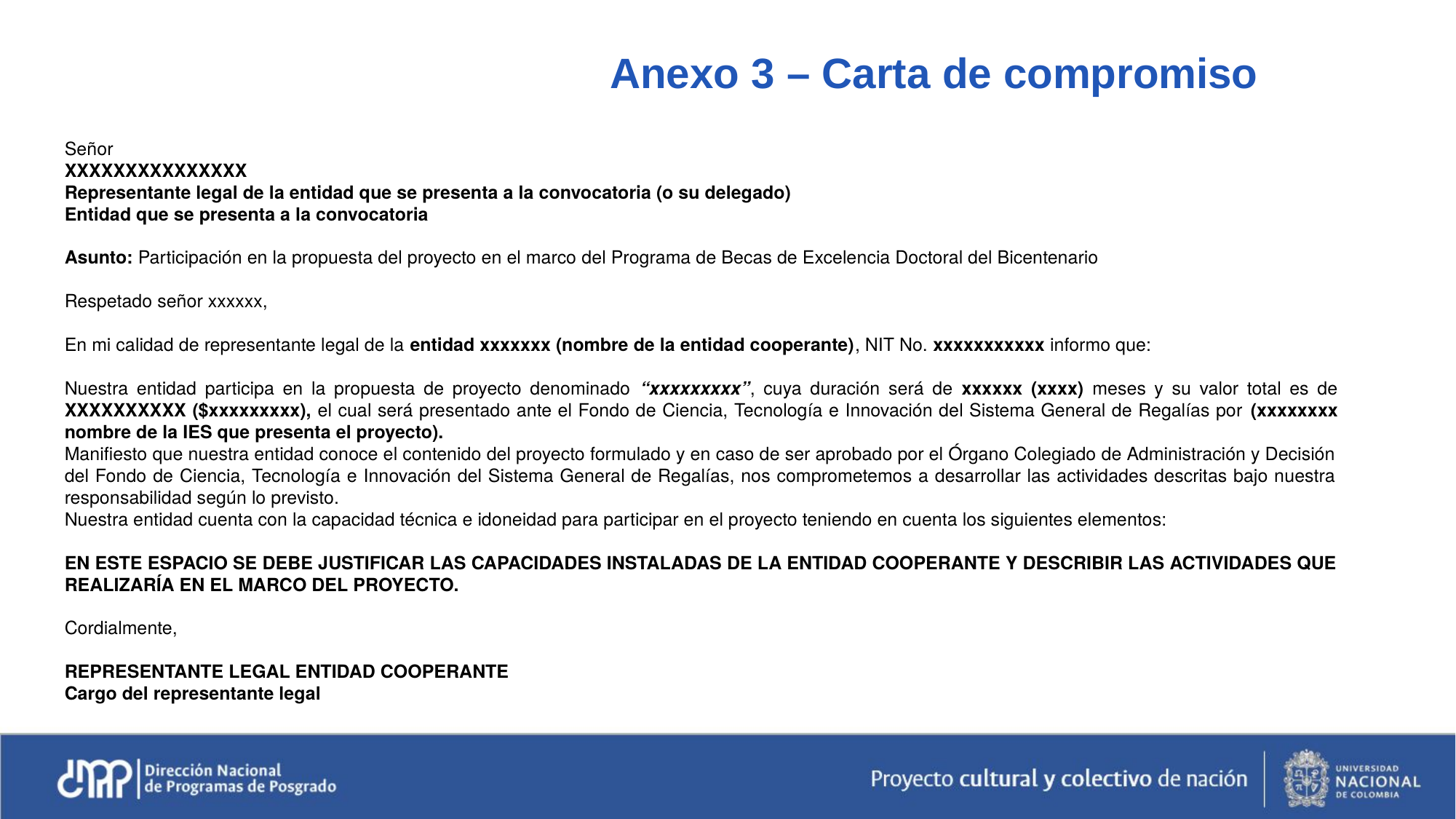

Anexo 3 – Carta de compromiso
Señor
XXXXXXXXXXXXXXX
Representante legal de la entidad que se presenta a la convocatoria (o su delegado)
Entidad que se presenta a la convocatoria

Asunto: Participación en la propuesta del proyecto en el marco del Programa de Becas de Excelencia Doctoral del Bicentenario

Respetado señor xxxxxx,

En mi calidad de representante legal de la entidad xxxxxxx (nombre de la entidad cooperante), NIT No. xxxxxxxxxxx informo que:

Nuestra entidad participa en la propuesta de proyecto denominado “xxxxxxxxx”, cuya duración será de xxxxxx (xxxx) meses y su valor total es de XXXXXXXXXX ($xxxxxxxxx), el cual será presentado ante el Fondo de Ciencia, Tecnología e Innovación del Sistema General de Regalías por (xxxxxxxx nombre de la IES que presenta el proyecto).
Manifiesto que nuestra entidad conoce el contenido del proyecto formulado y en caso de ser aprobado por el Órgano Colegiado de Administración y Decisión del Fondo de Ciencia, Tecnología e Innovación del Sistema General de Regalías, nos comprometemos a desarrollar las actividades descritas bajo nuestra responsabilidad según lo previsto.
Nuestra entidad cuenta con la capacidad técnica e idoneidad para participar en el proyecto teniendo en cuenta los siguientes elementos:

EN ESTE ESPACIO SE DEBE JUSTIFICAR LAS CAPACIDADES INSTALADAS DE LA ENTIDAD COOPERANTE Y DESCRIBIR LAS ACTIVIDADES QUE REALIZARÍA EN EL MARCO DEL PROYECTO.

Cordialmente,

REPRESENTANTE LEGAL ENTIDAD COOPERANTE
Cargo del representante legal